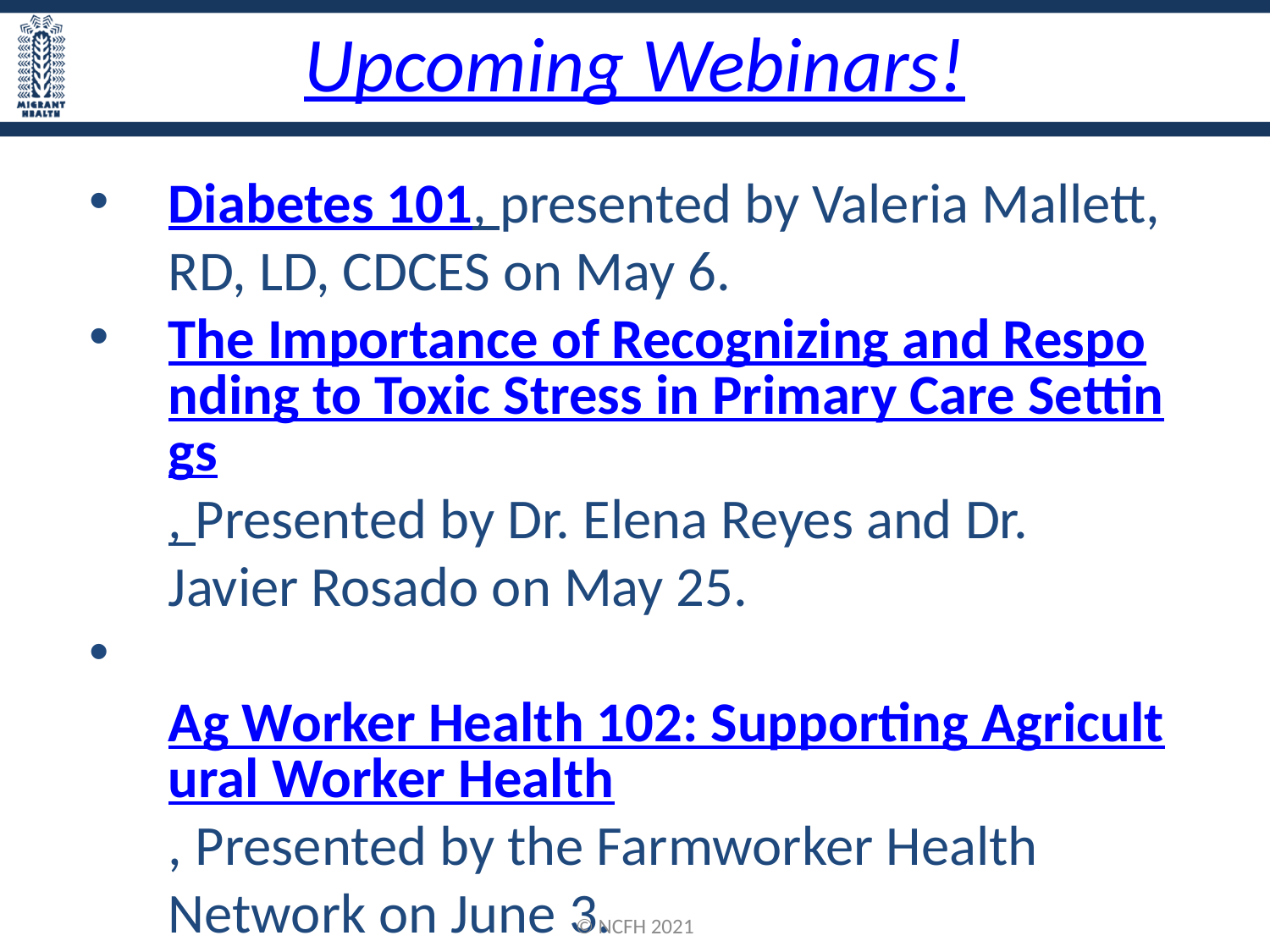

# Upcoming Webinars!
Diabetes 101, presented by Valeria Mallett, RD, LD, CDCES on May 6.
The Importance of Recognizing and Responding to Toxic Stress in Primary Care Settings, Presented by Dr. Elena Reyes and Dr. Javier Rosado on May 25.
​Ag Worker Health 102: Supporting Agricultural Worker Health, Presented by the Farmworker Health Network on June 3.

© NCFH 2021